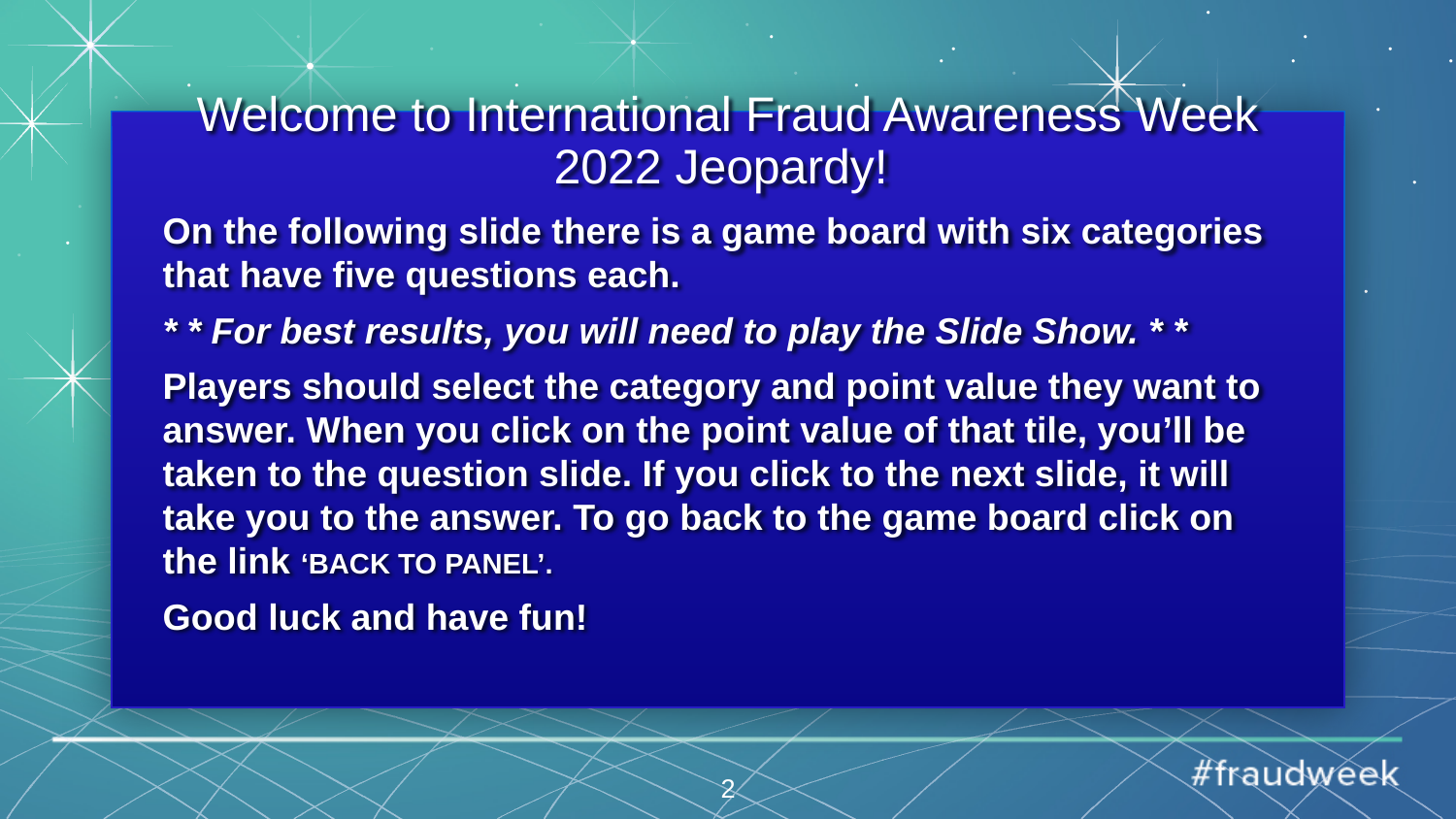

# Welcome to International Fraud Awareness Week 2022 Jeopardy!
On the following slide there is a game board with six categories that have five questions each.
* * For best results, you will need to play the Slide Show. * *
Players should select the category and point value they want to answer. When you click on the point value of that tile, you’ll be taken to the question slide. If you click to the next slide, it will take you to the answer. To go back to the game board click on the link ‘BACK TO PANEL’.
Good luck and have fun!
2